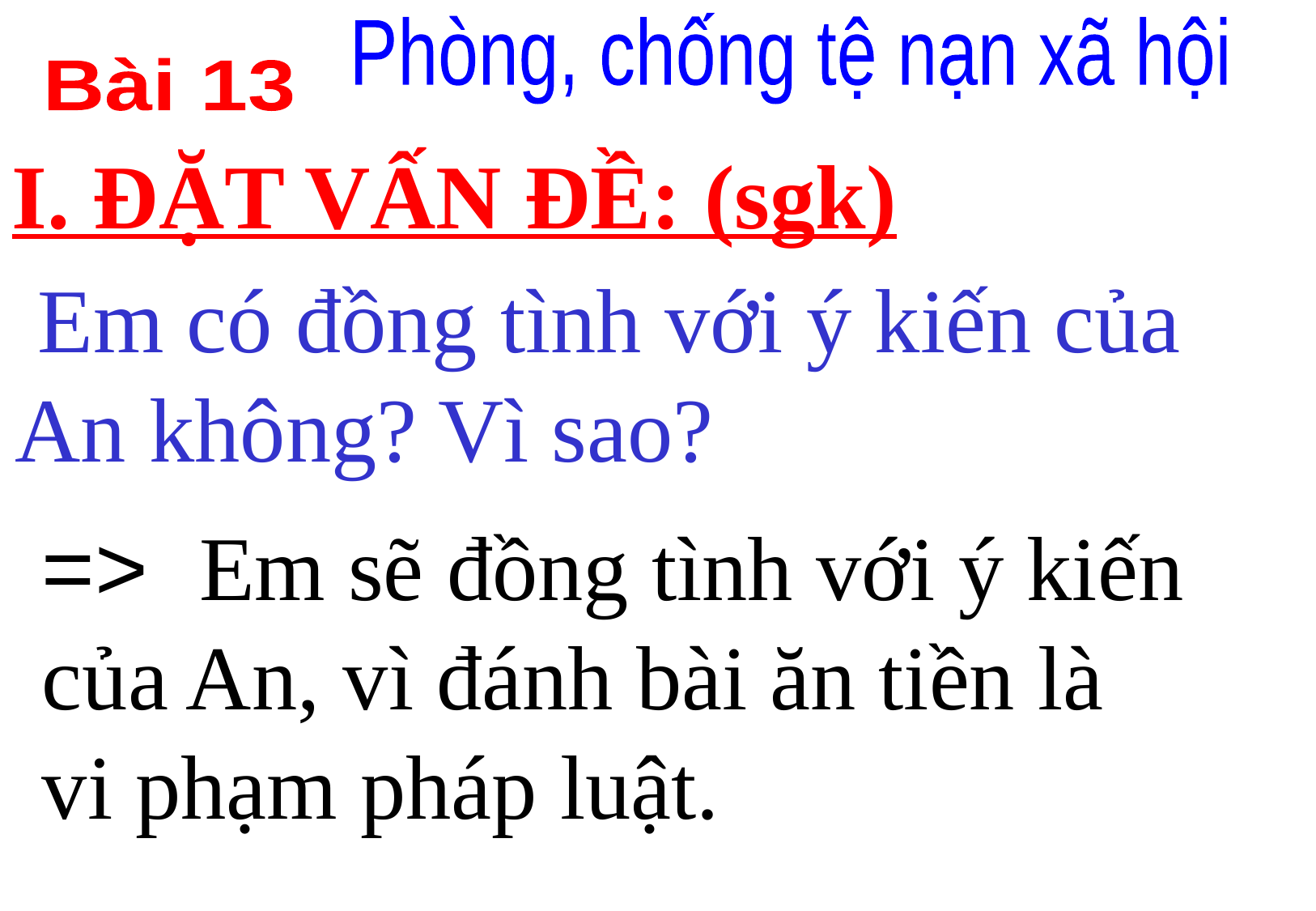

Phòng, chống tệ nạn xã hội
Bài 13
I. ĐẶT VẤN ĐỀ: (sgk)

 Em có đồng tình với ý kiến của An không? Vì sao?

=>  Em sẽ đồng tình với ý kiến của An, vì đánh bài ăn tiền là vi phạm pháp luật.